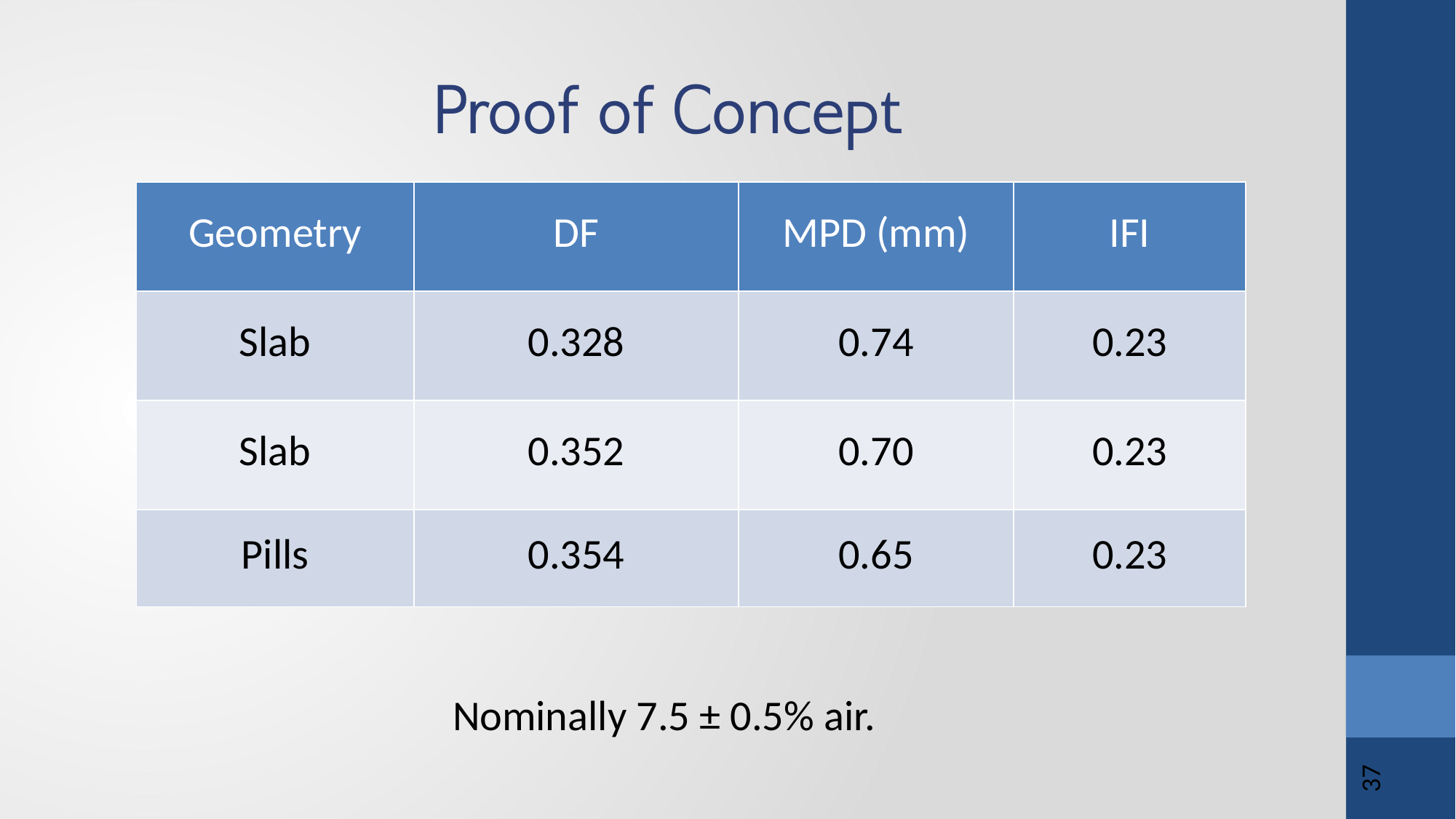

# Proof of Concept
| Geometry | DF | MPD (mm) | IFI |
| --- | --- | --- | --- |
| Slab | 0.328 | 0.74 | 0.23 |
| Slab | 0.352 | 0.70 | 0.23 |
| Pills | 0.354 | 0.65 | 0.23 |
Nominally 7.5 ± 0.5% air.
37